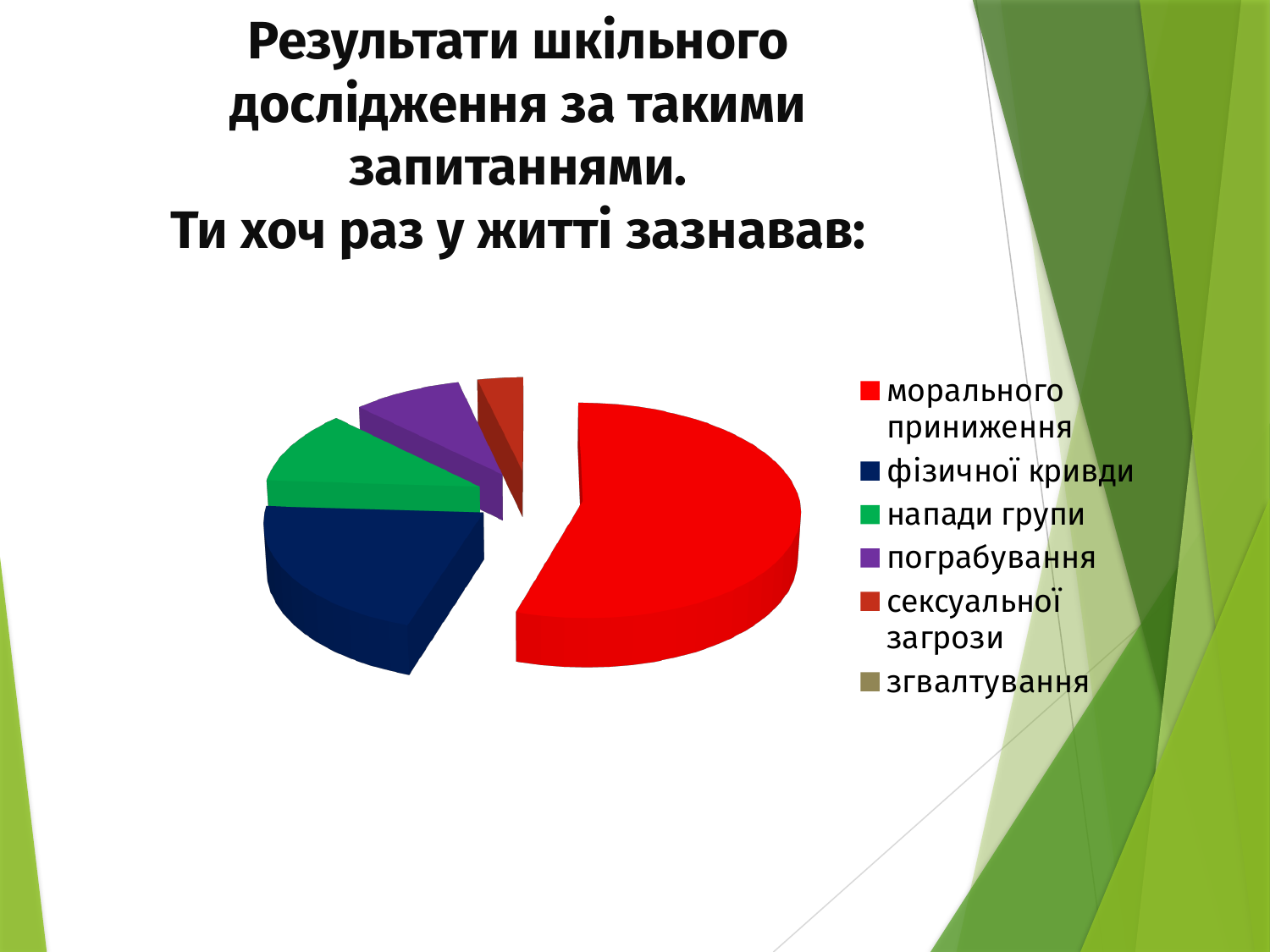

# Результати шкільного дослідження за такими запитаннями. Ти хоч раз у житті зазнавав:

[unsupported chart]